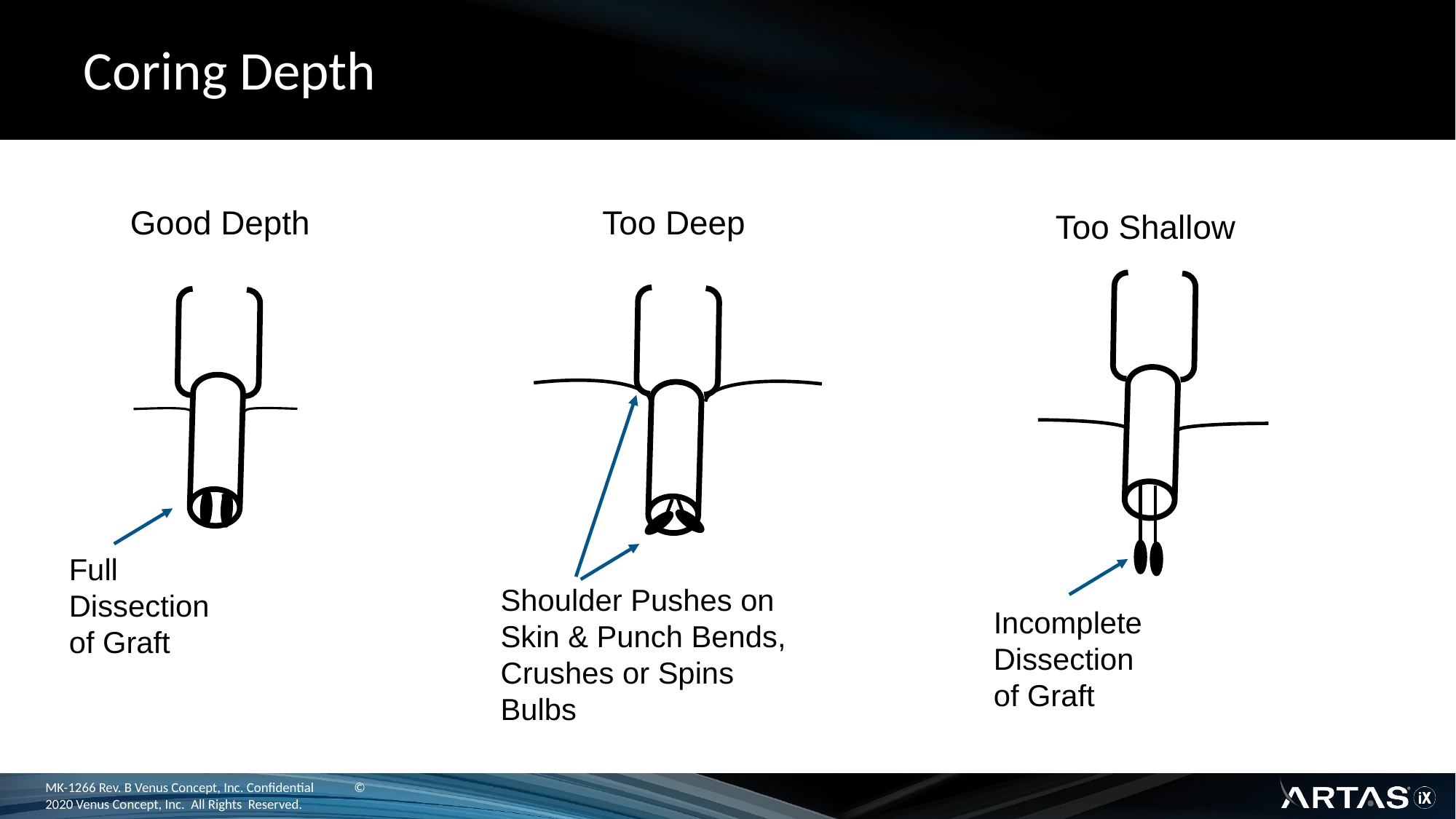

# Coring Depth
Too Deep
Good Depth

Too Shallow

Full Dissection of Graft
Shoulder Pushes on Skin & Punch Bends, Crushes or Spins Bulbs
Incomplete Dissection of Graft